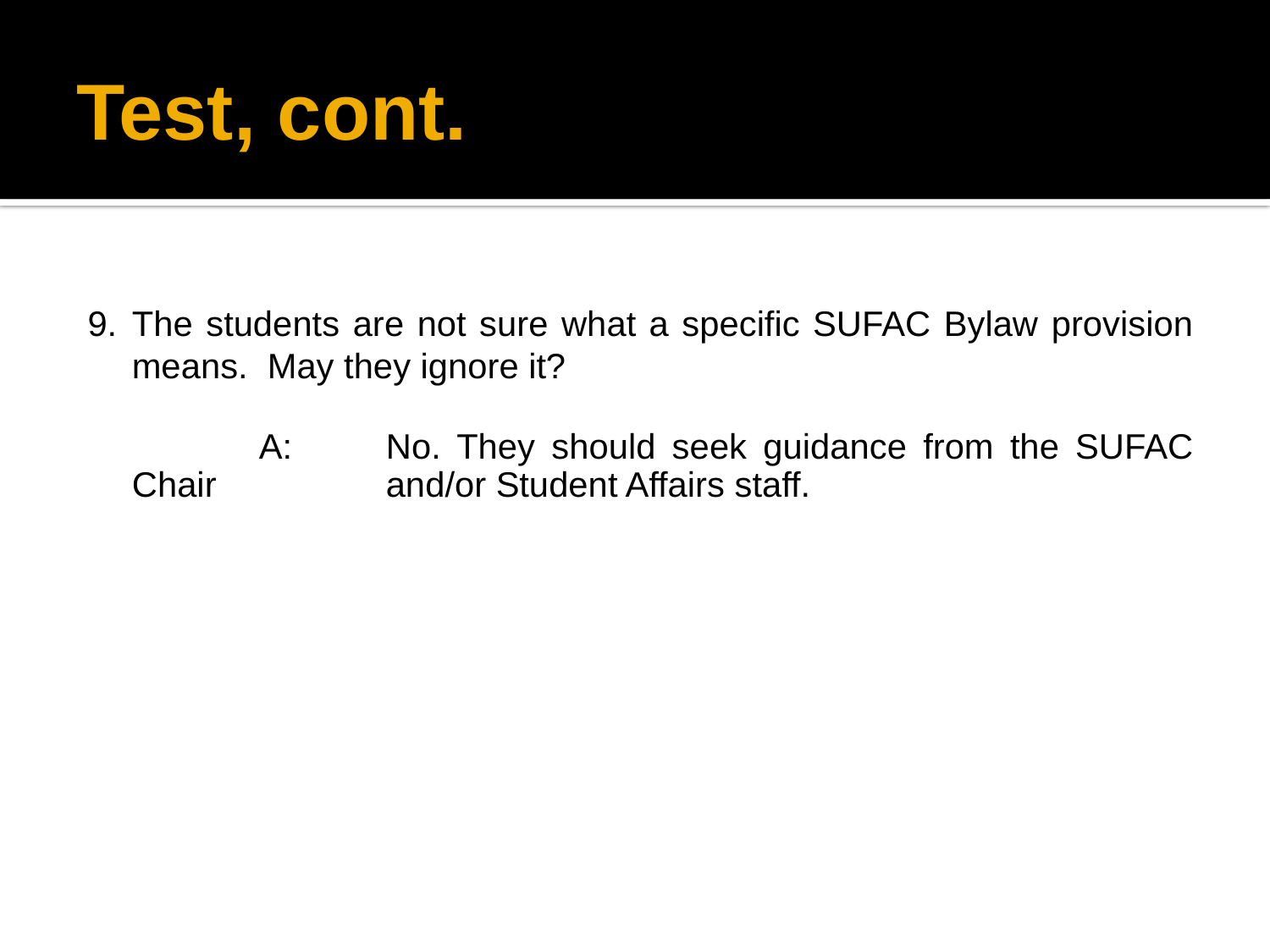

# Test, cont.

9.	The students are not sure what a specific SUFAC Bylaw provision means.  May they ignore it?

		A:	No. They should seek guidance from the SUFAC Chair 		and/or Student Affairs staff.